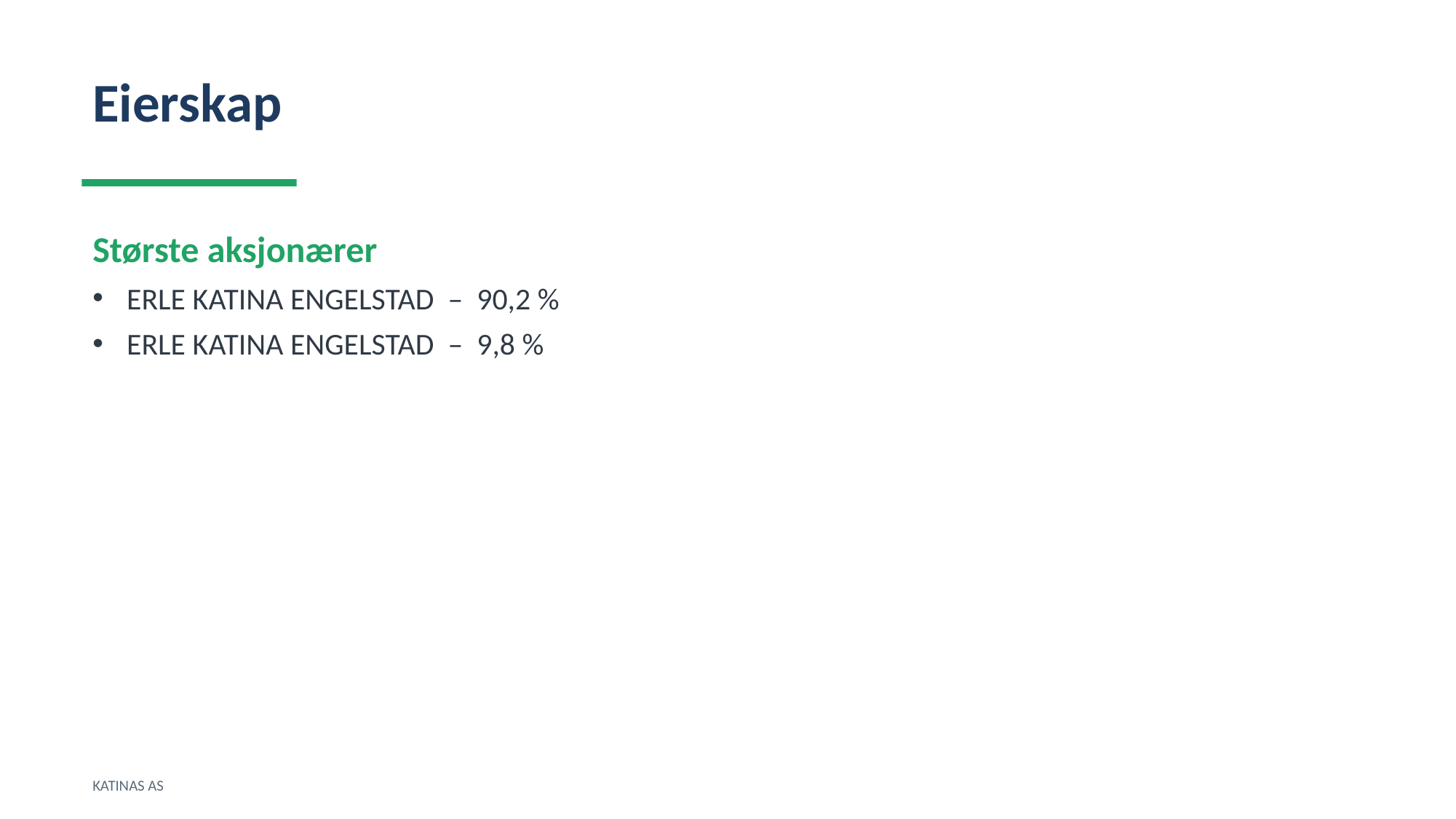

Eierskap

Største aksjonærer
ERLE KATINA ENGELSTAD  –  90,2 %
ERLE KATINA ENGELSTAD  –  9,8 %
KATINAS AS